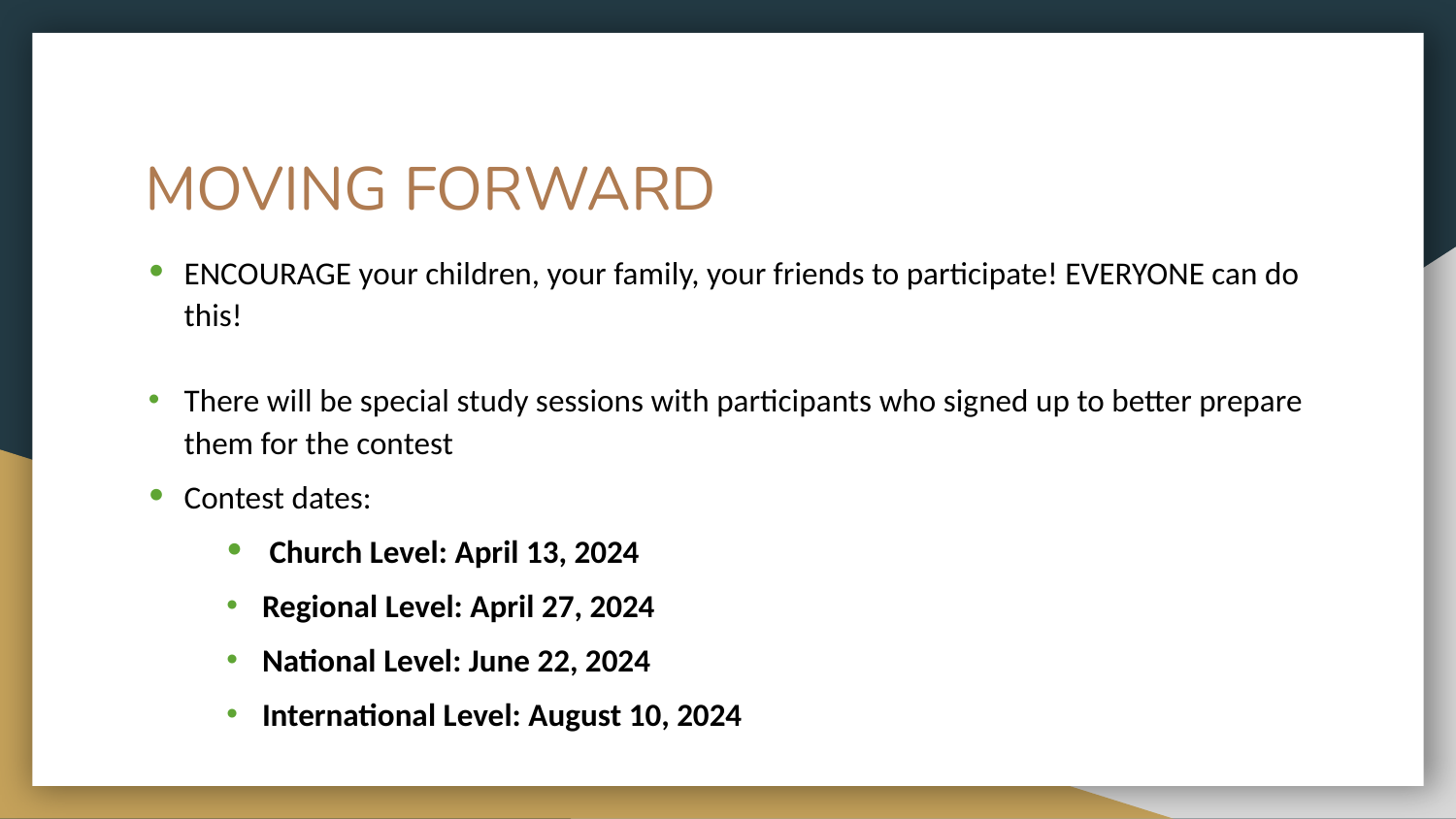

# MOVING FORWARD
ENCOURAGE your children, your family, your friends to participate! EVERYONE can do this!

There will be special study sessions with participants who signed up to better prepare them for the contest
Contest dates:
 Church Level: April 13, 2024
Regional Level: April 27, 2024
National Level: June 22, 2024
International Level: August 10, 2024